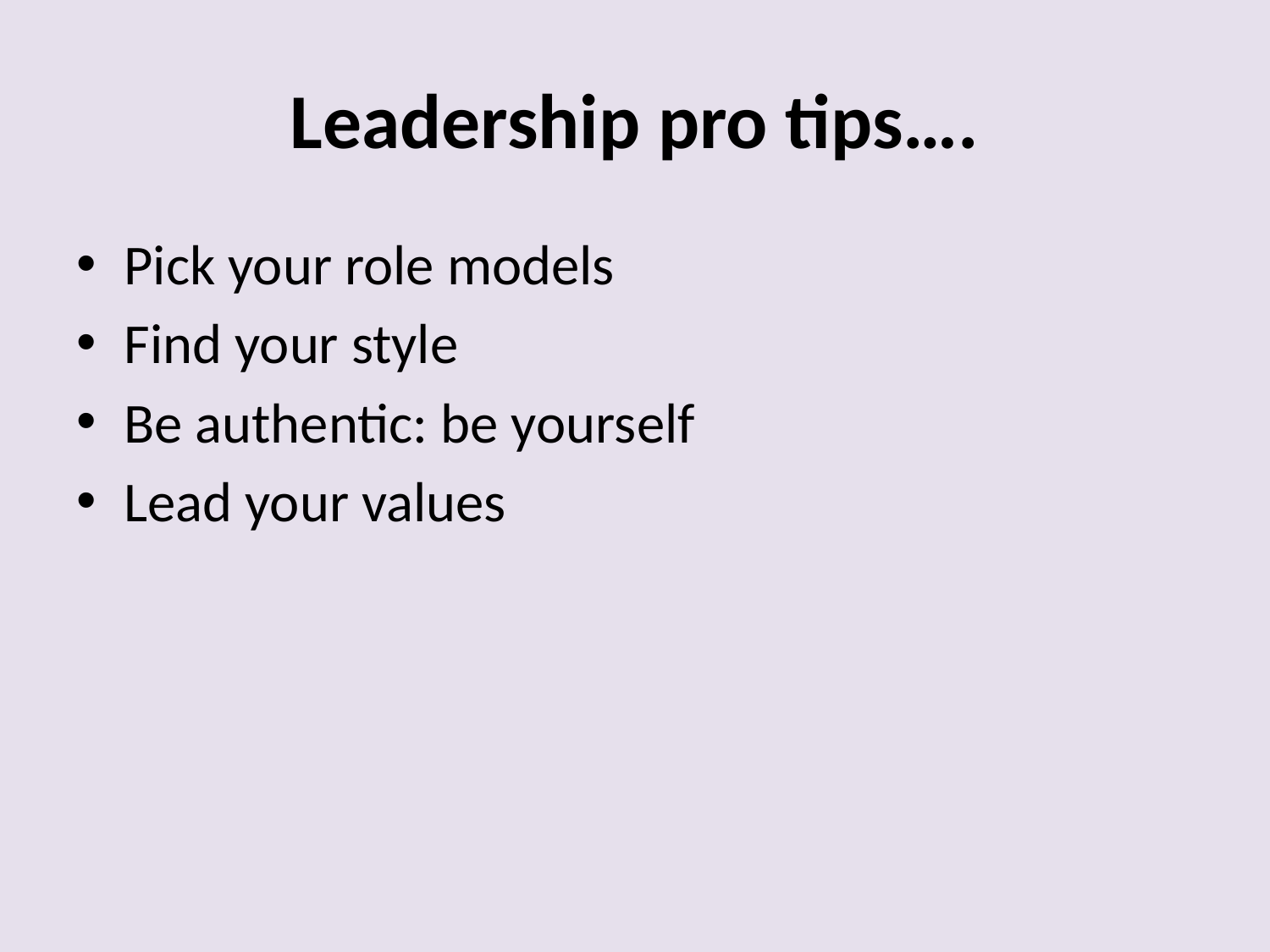

# Leadership pro tips….
Pick your role models
Find your style
Be authentic: be yourself
Lead your values